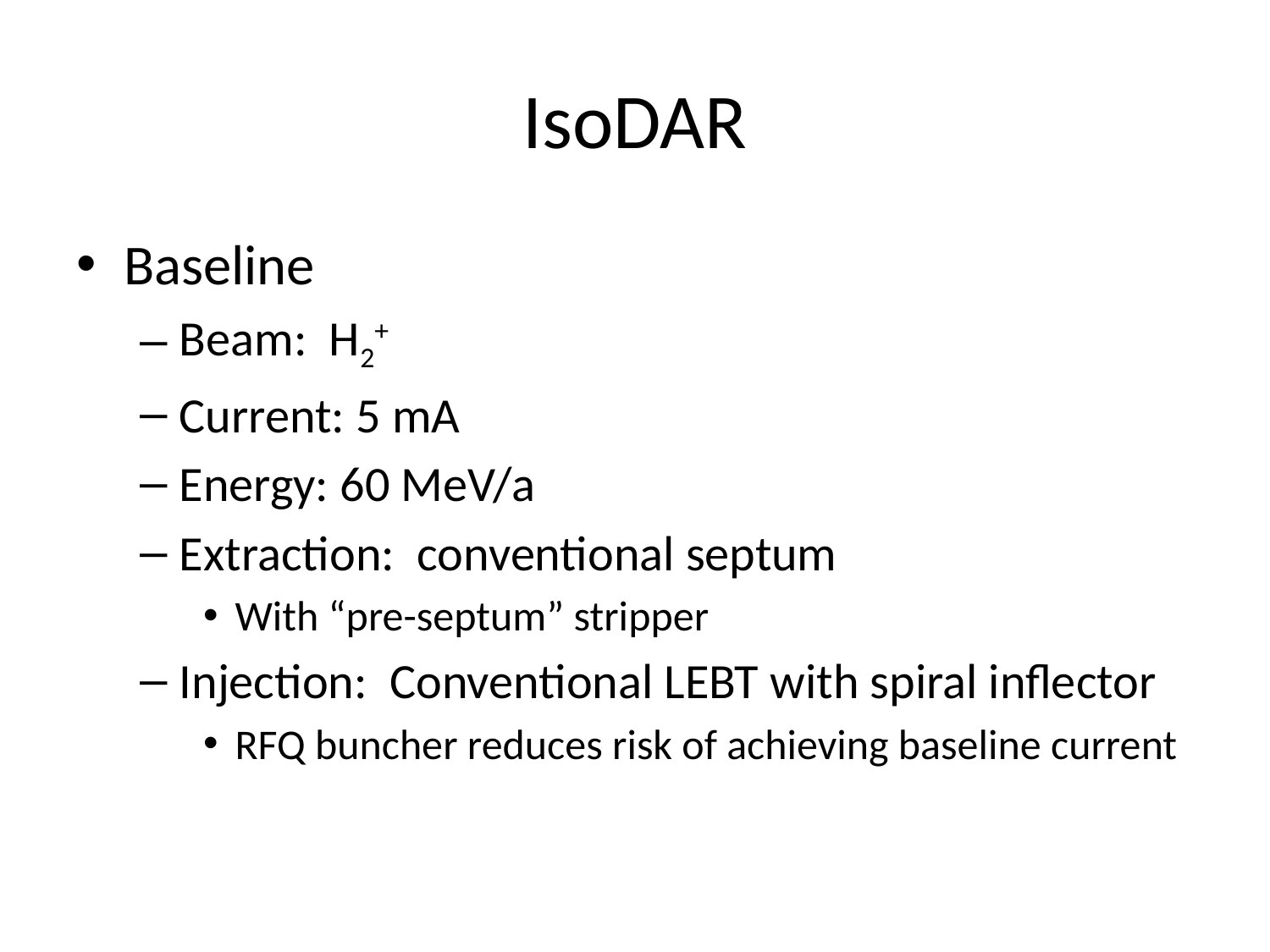

# IsoDAR
Baseline
Beam:  H2+
Current: 5 mA
Energy: 60 MeV/a
Extraction:  conventional septum
With “pre-septum” stripper
Injection:  Conventional LEBT with spiral inflector
RFQ buncher reduces risk of achieving baseline current